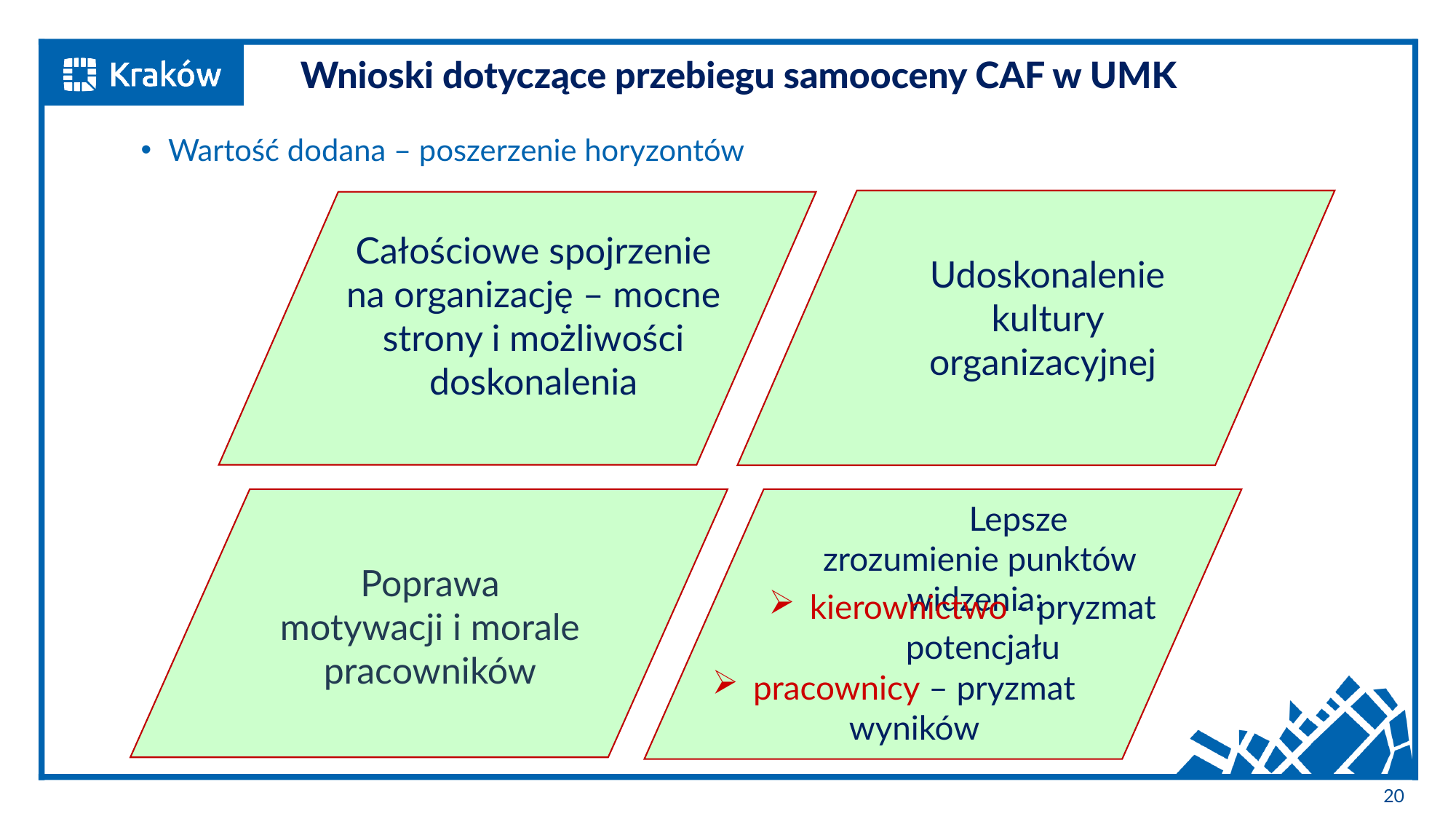

# Wnioski dotyczące przebiegu samooceny CAF w UMK
Wartość dodana – poszerzenie horyzontów

Całościowe spojrzenie na organizację – mocne strony i możliwości doskonalenia

Udoskonalenie kultury organizacyjnej

    Lepsze zrozumienie punktów widzenia:
Poprawa motywacji i morale pracowników
kierownictwo - pryzmat potencjału
pracownicy – pryzmat wyników

20